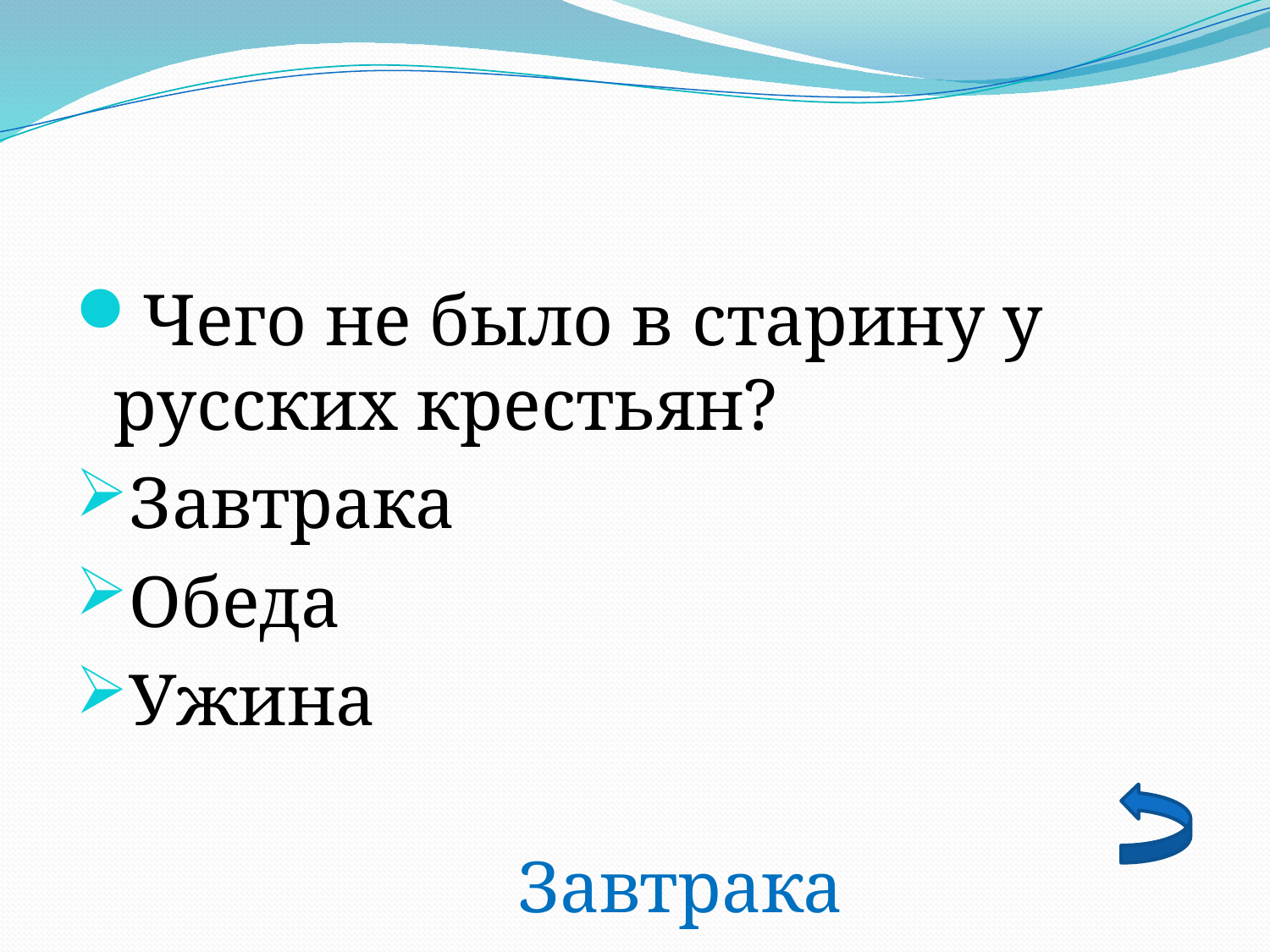

Чего не было в старину у русских крестьян?
Завтрака
Обеда
Ужина

Завтрака